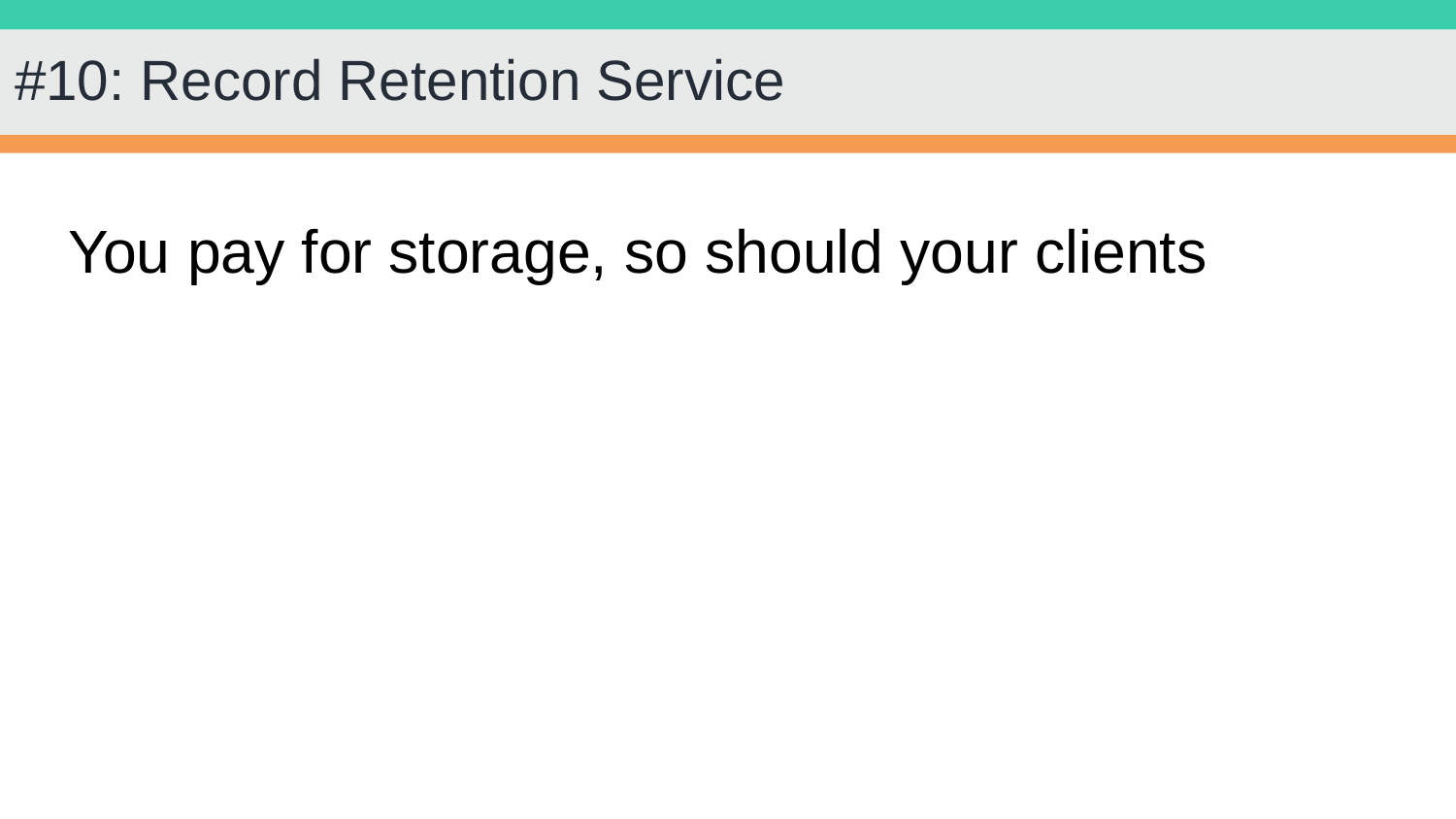

# #10: Record Retention Service
You pay for storage, so should your clients